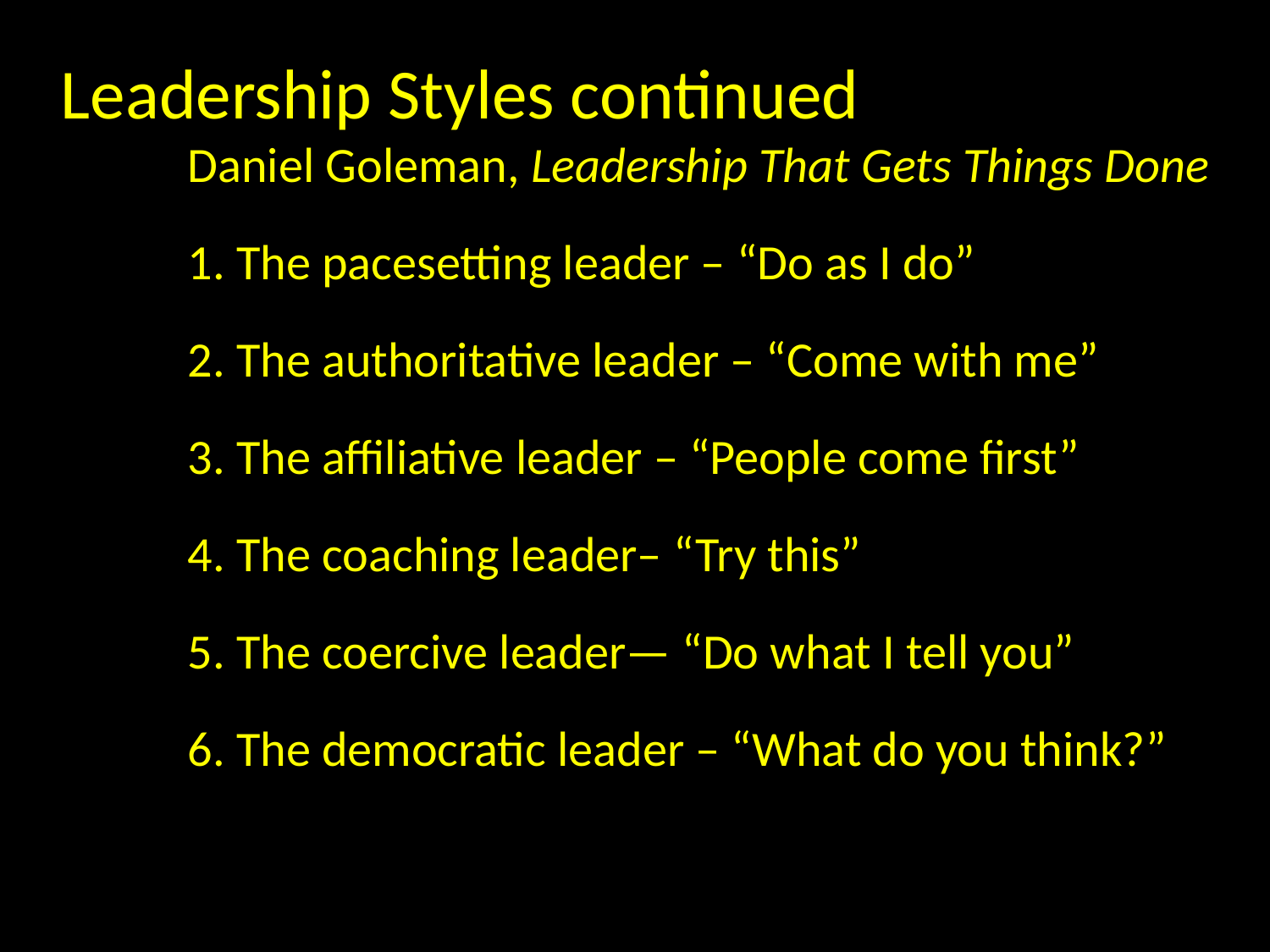

Leadership Styles continued
	Daniel Goleman, Leadership That Gets Things Done

	1. The pacesetting leader – “Do as I do”

	2. The authoritative leader – “Come with me”

	3. The affiliative leader – “People come first”

	4. The coaching leader– “Try this”

	5. The coercive leader— “Do what I tell you”

	6. The democratic leader – “What do you think?”